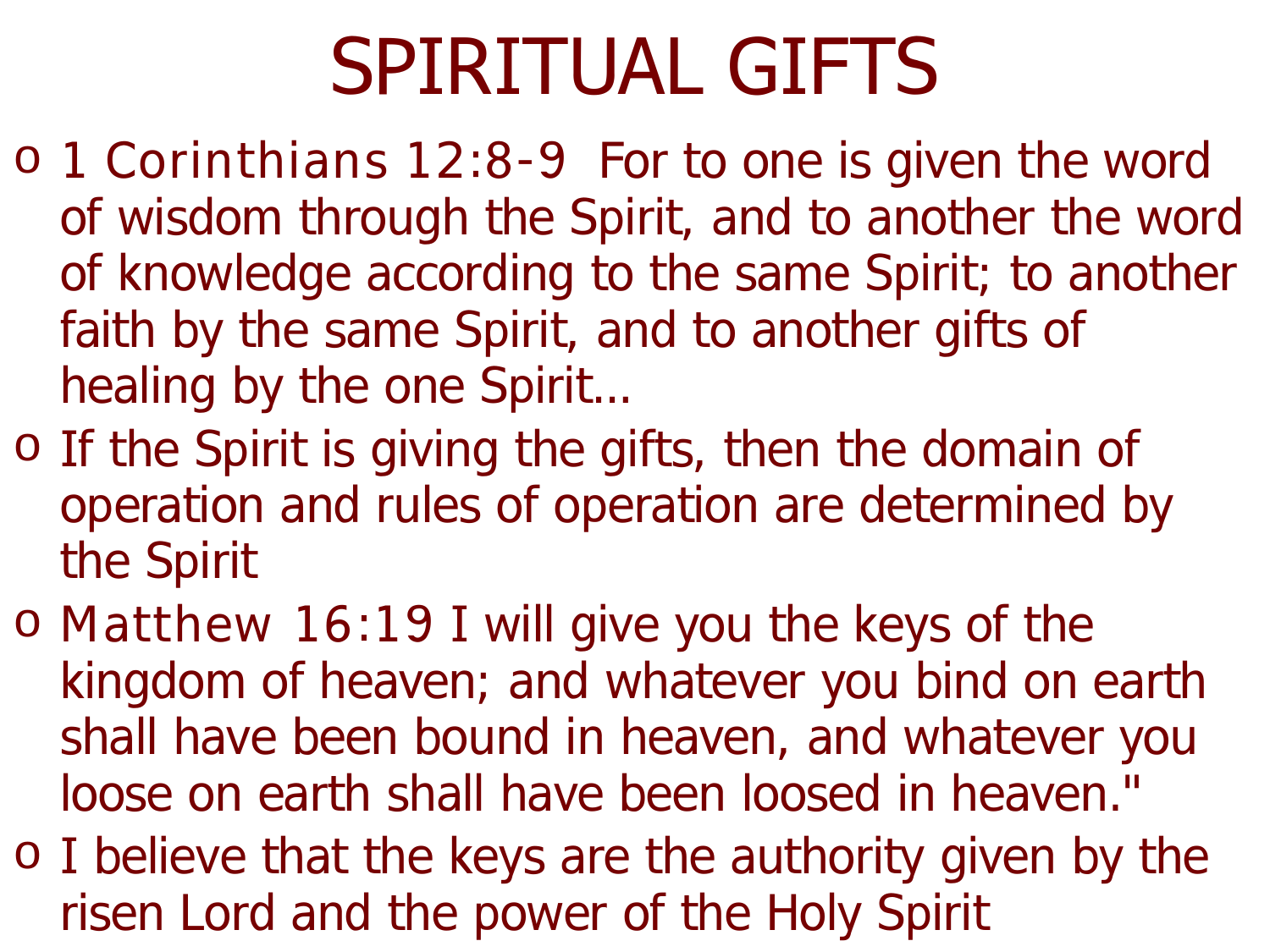

# SPIRITUAL GIFTS
1 Corinthians 12:8-9  For to one is given the word of wisdom through the Spirit, and to another the word of knowledge according to the same Spirit; to another faith by the same Spirit, and to another gifts of healing by the one Spirit…
If the Spirit is giving the gifts, then the domain of operation and rules of operation are determined by the Spirit
Matthew 16:19 I will give you the keys of the kingdom of heaven; and whatever you bind on earth shall have been bound in heaven, and whatever you loose on earth shall have been loosed in heaven."
I believe that the keys are the authority given by the risen Lord and the power of the Holy Spirit